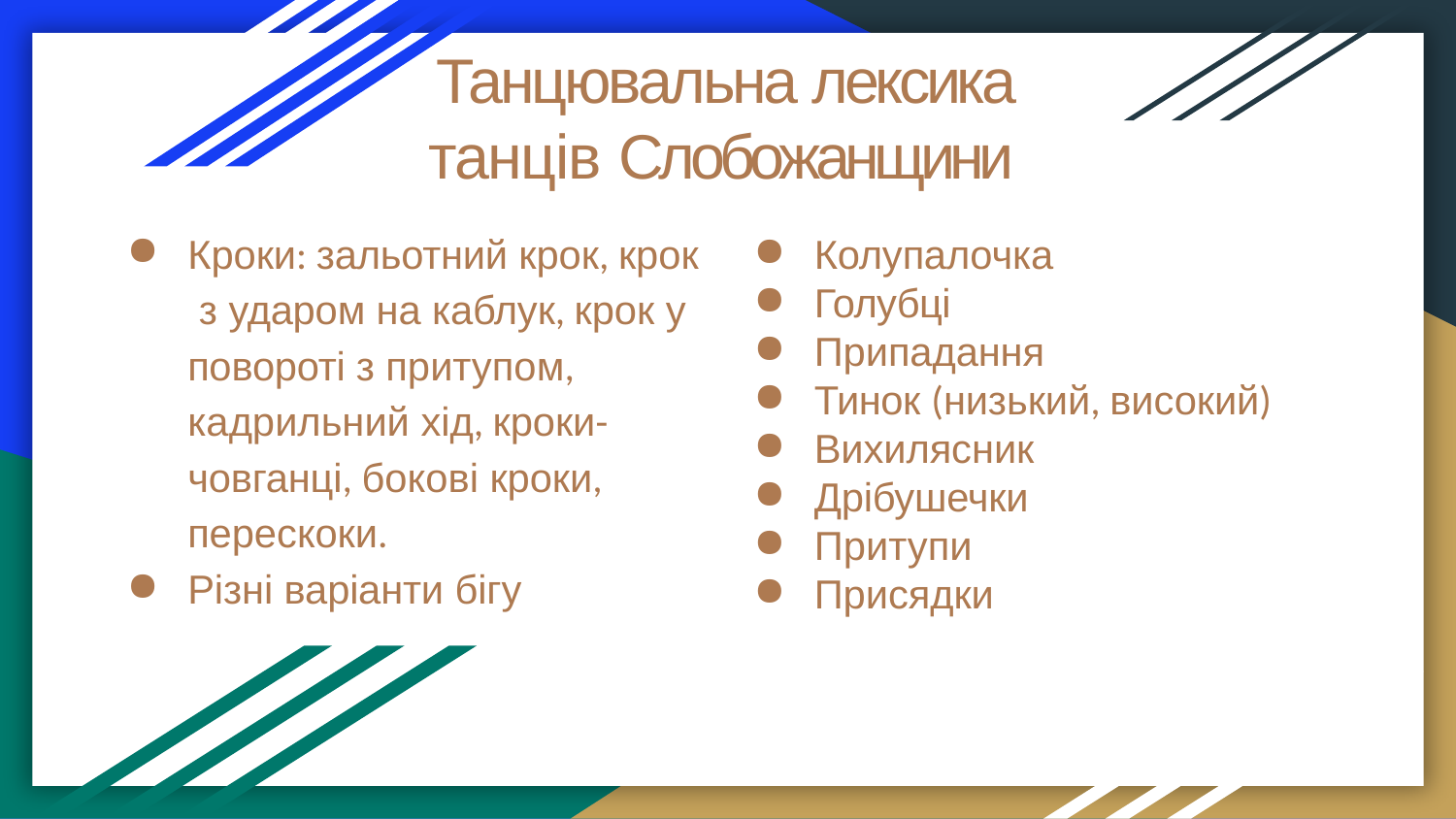

# Танцювальна лексика  танців Слобожанщини
Кроки: зальотний крок, крок  з ударом на каблук, крок у  повороті з притупом,  кадрильний хід, кроки-  човганці, бокові кроки,  перескоки.
Різні варіанти бігу
Колупалочка
Голубці
Припадання
Тинок (низький, високий)
Вихилясник
Дрібушечки
Притупи
Присядки